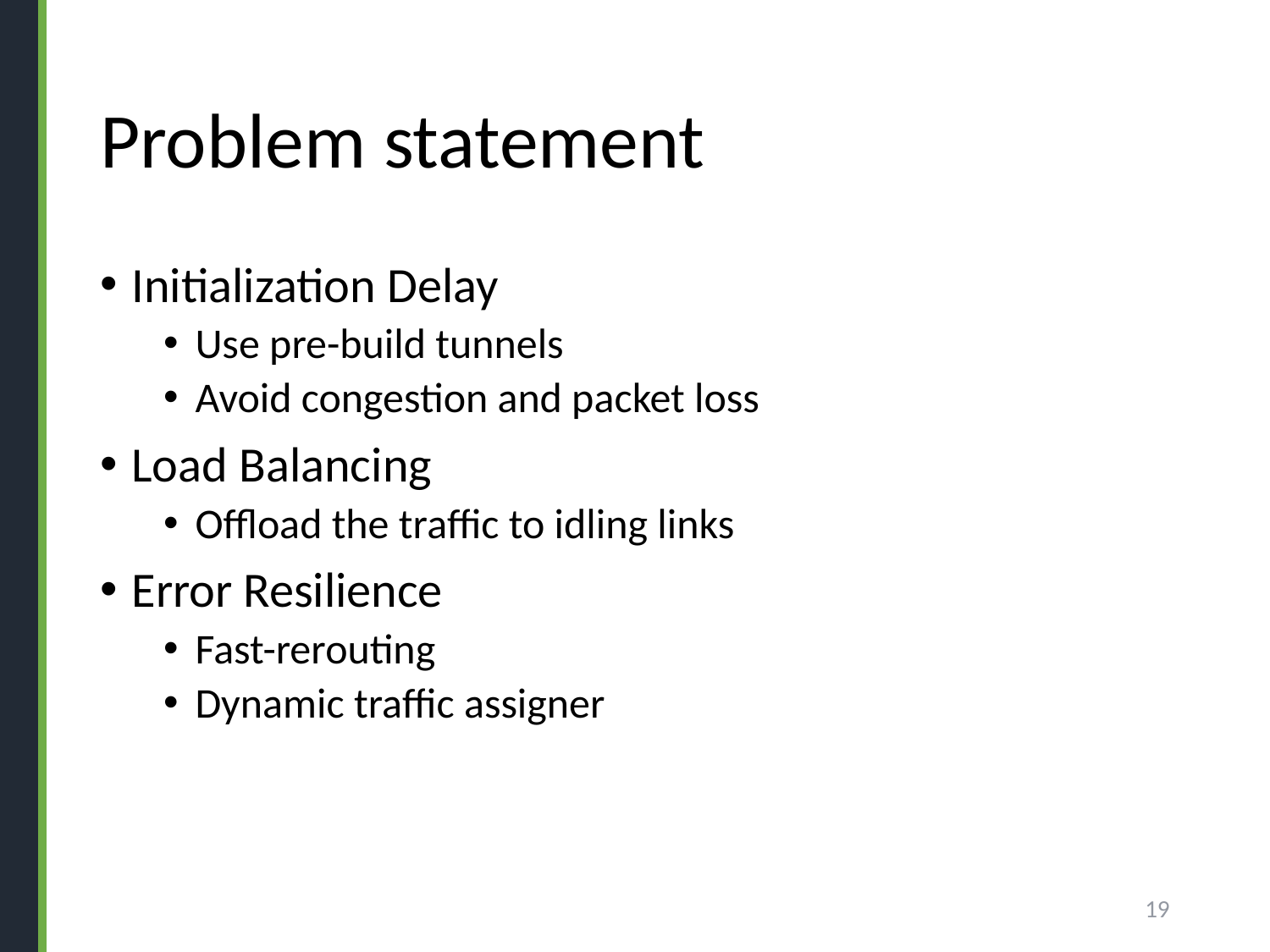

# Problem statement
Initialization Delay
Use pre-build tunnels
Avoid congestion and packet loss
Load Balancing
Offload the traffic to idling links
Error Resilience
Fast-rerouting
Dynamic traffic assigner
19